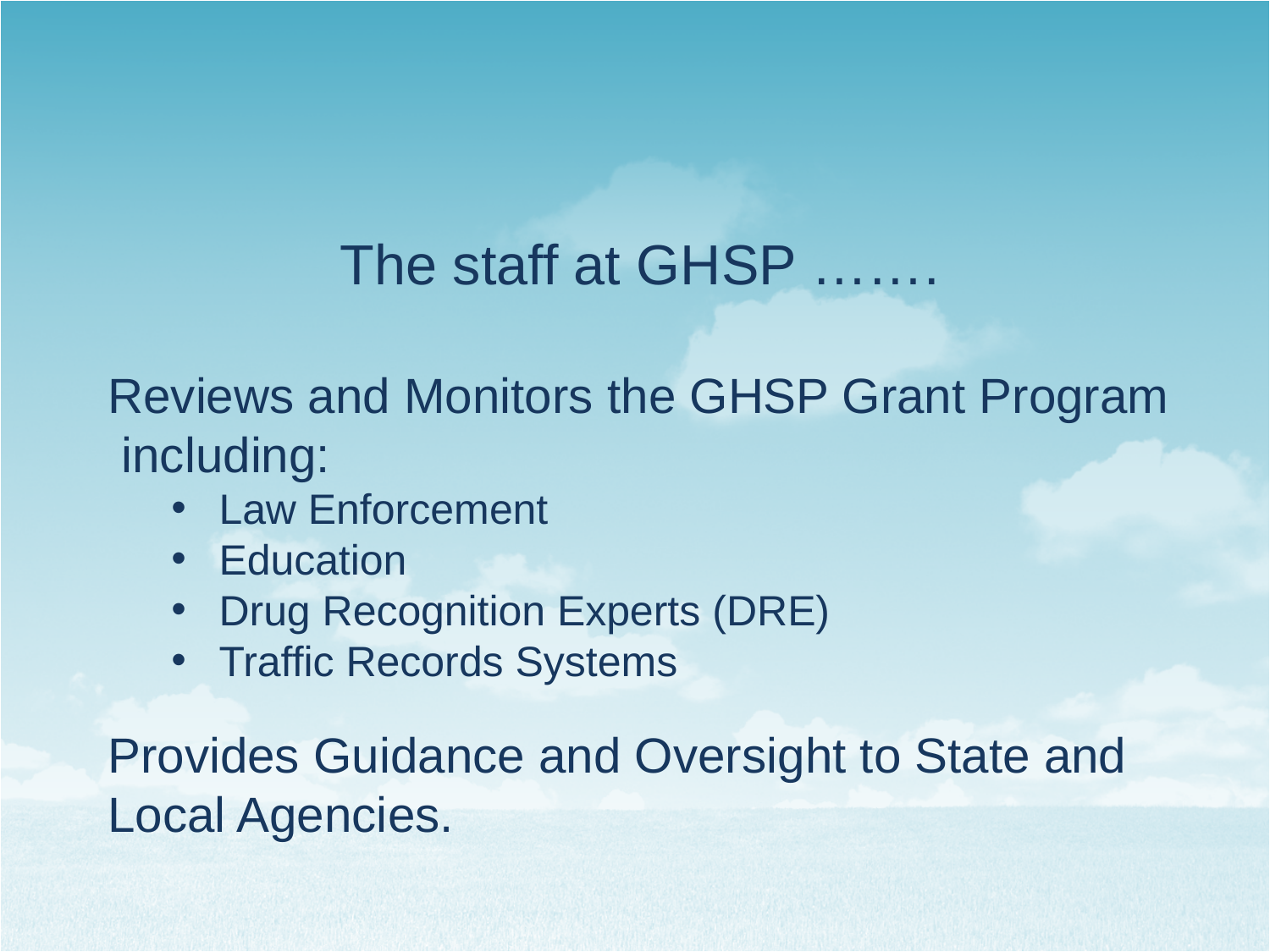

# Governor’s Highway Safety Program
The staff at GHSP …….

Reviews and Monitors the GHSP Grant Program
 including:
Law Enforcement
Education
Drug Recognition Experts (DRE)
Traffic Records Systems

Provides Guidance and Oversight to State and Local Agencies.